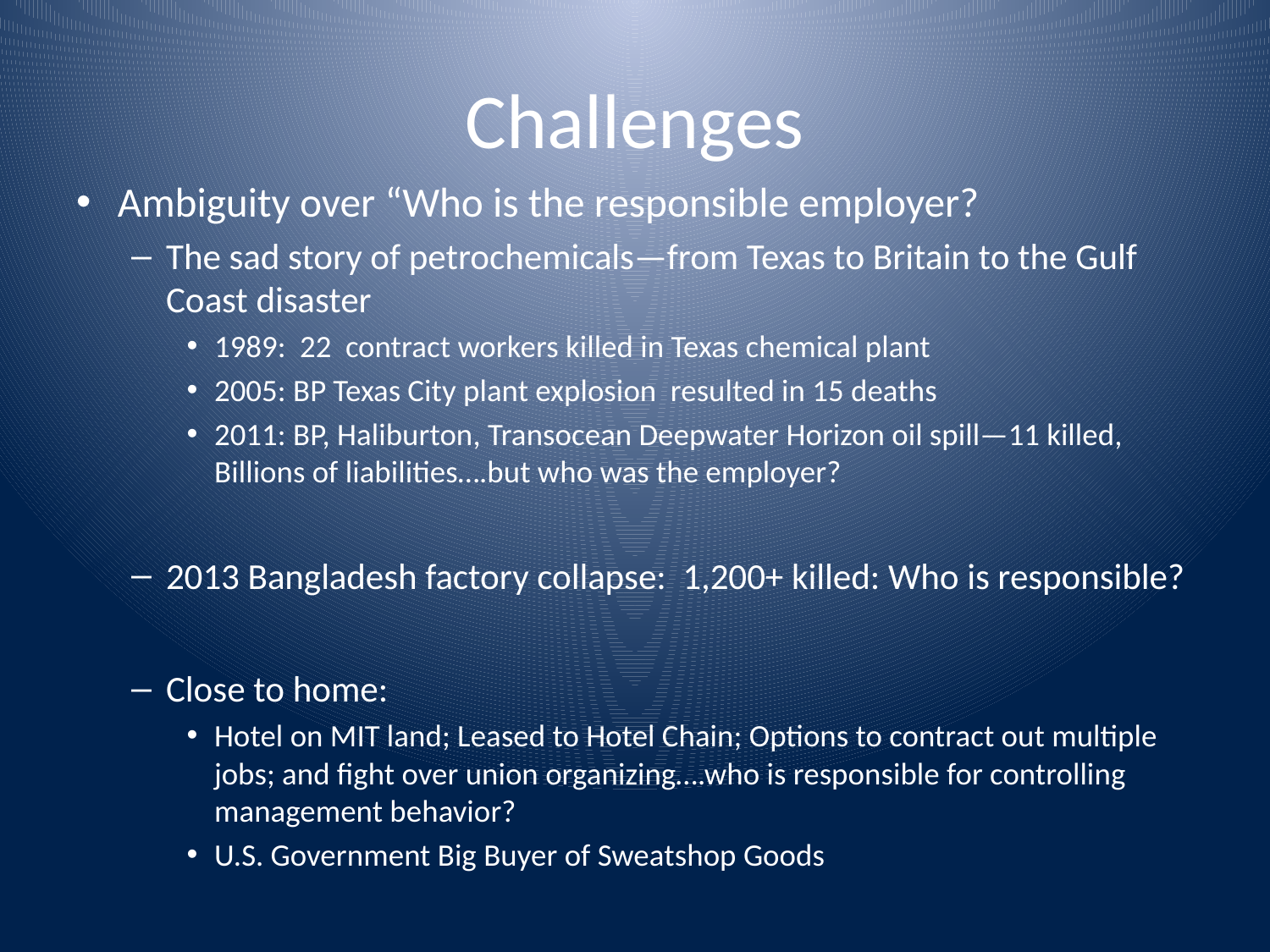

# Challenges
Ambiguity over “Who is the responsible employer?
The sad story of petrochemicals—from Texas to Britain to the Gulf Coast disaster
1989:  22  contract workers killed in Texas chemical plant
2005: BP Texas City plant explosion  resulted in 15 deaths
2011: BP, Haliburton, Transocean Deepwater Horizon oil spill—11 killed, Billions of liabilities….but who was the employer?

2013 Bangladesh factory collapse:  1,200+ killed: Who is responsible?

Close to home:
Hotel on MIT land; Leased to Hotel Chain; Options to contract out multiple jobs; and fight over union organizing….who is responsible for controlling management behavior?
U.S. Government Big Buyer of Sweatshop Goods